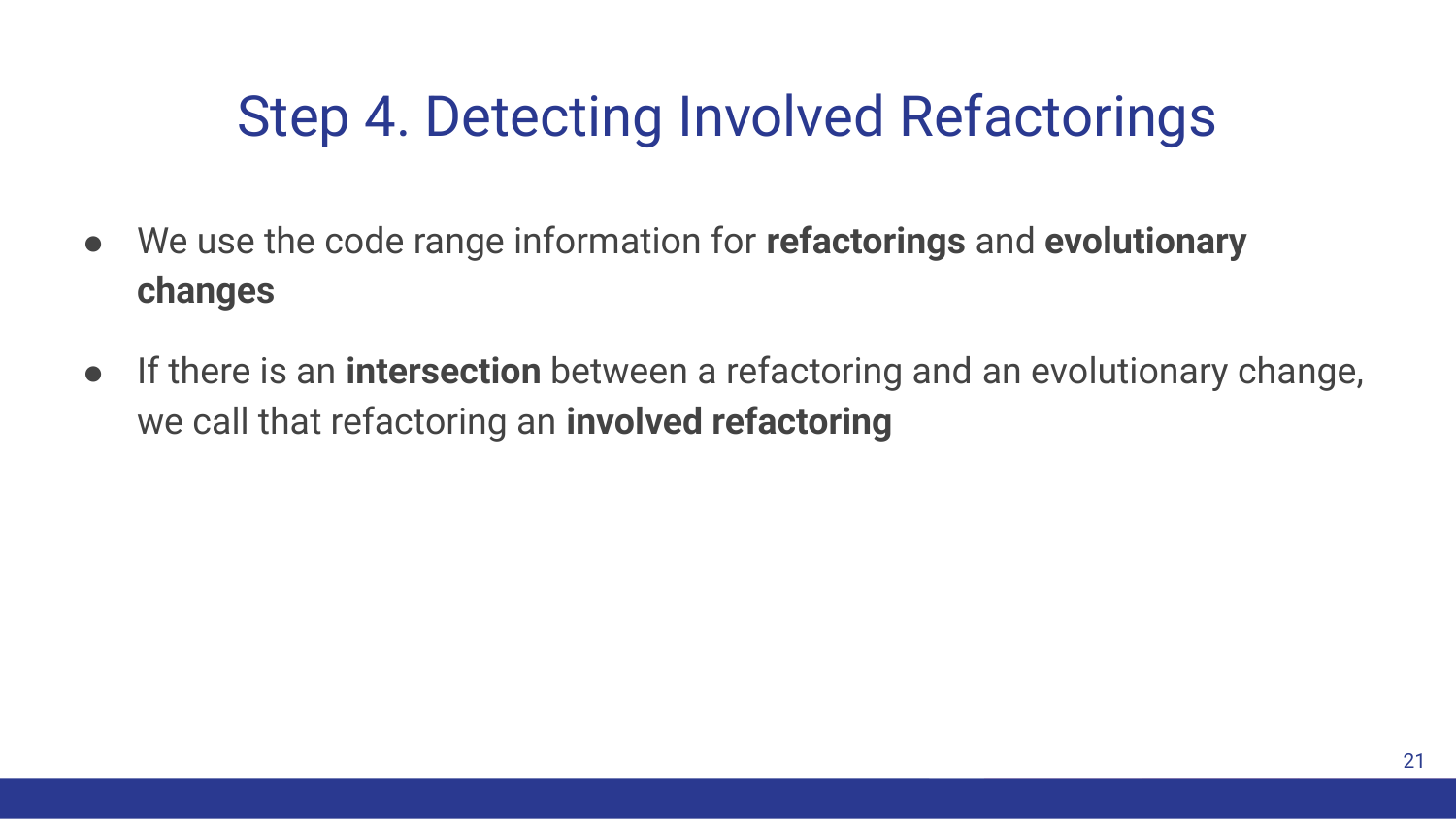

# Step 4. Detecting Involved Refactorings
We use the code range information for refactorings and evolutionary changes
If there is an intersection between a refactoring and an evolutionary change, we call that refactoring an involved refactoring
21